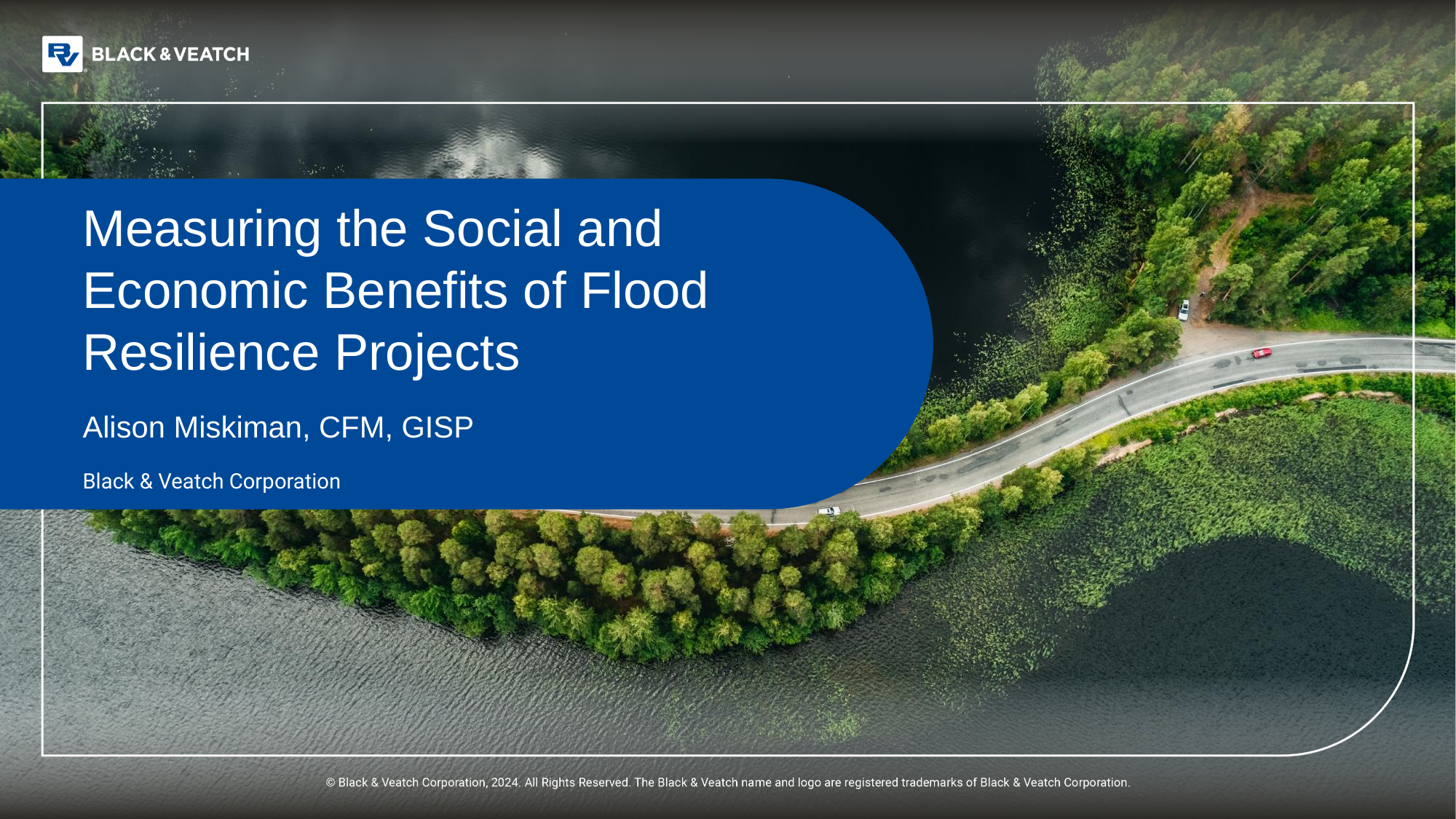

# Measuring the Social and Economic Benefits of Flood Resilience Projects
Alison Miskiman, CFM, GISP
Black & Veatch Corporation